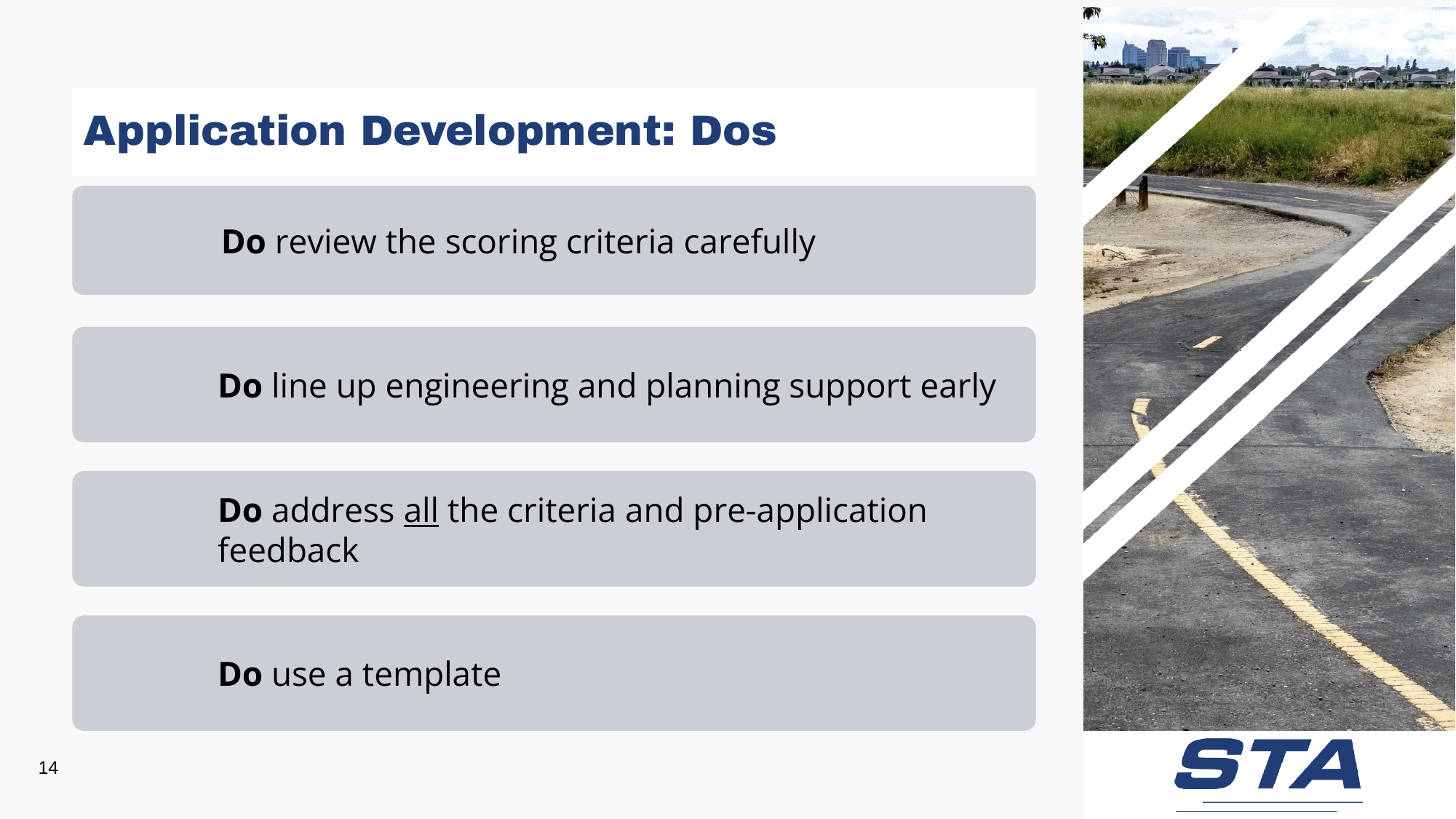

# Application Development: Dos
Do review the scoring criteria carefully

Do line up engineering and planning support early
Do address all the criteria and pre-application feedback
Do use a template